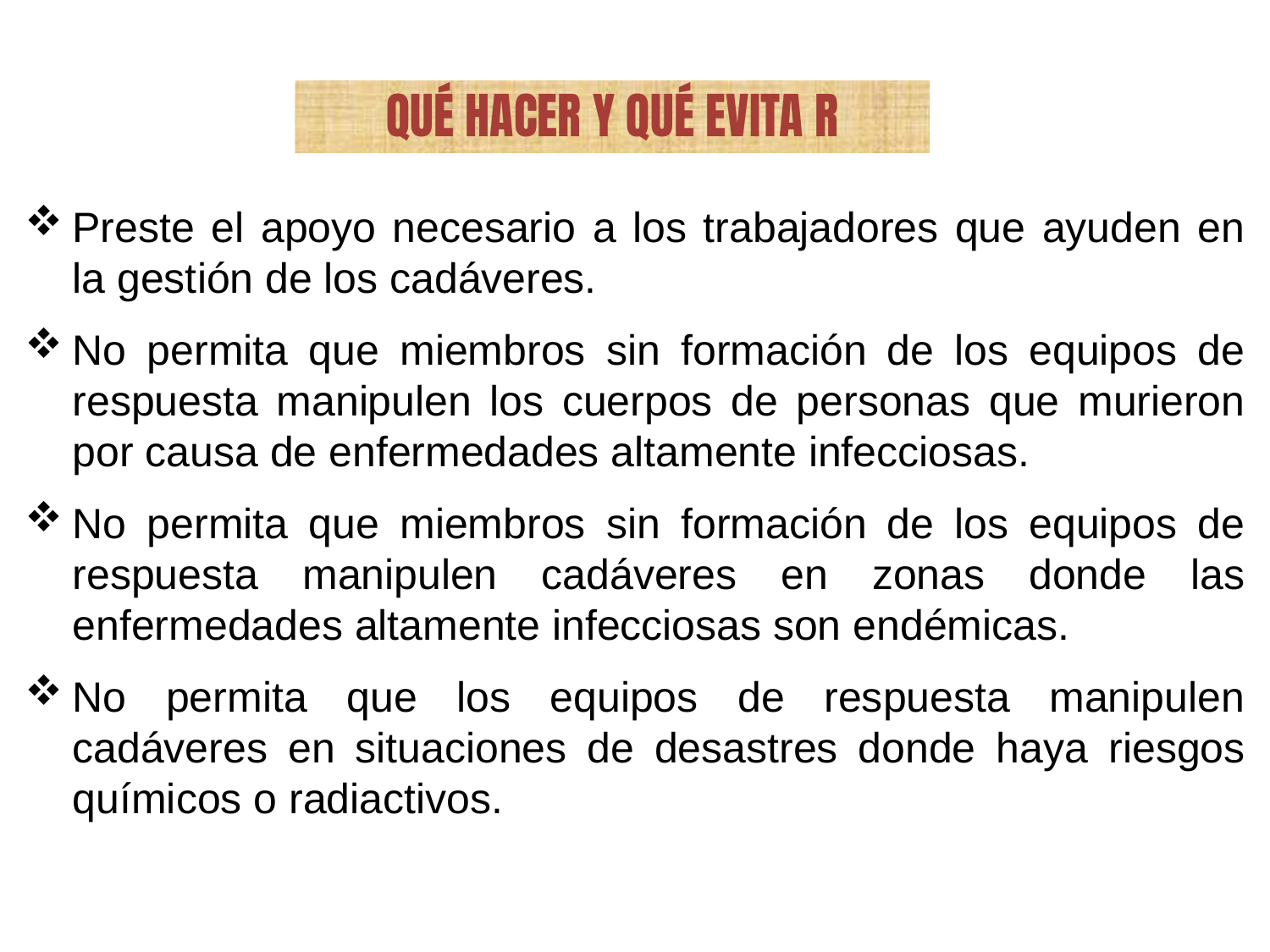

QUÉ HACER Y QUÉ EVITA R
Preste el apoyo necesario a los trabajadores que ayuden en la gestión de los cadáveres.
No permita que miembros sin formación de los equipos de respuesta manipulen los cuerpos de personas que murieron por causa de enfermedades altamente infecciosas.
No permita que miembros sin formación de los equipos de respuesta manipulen cadáveres en zonas donde las enfermedades altamente infecciosas son endémicas.
No permita que los equipos de respuesta manipulen cadáveres en situaciones de desastres donde haya riesgos químicos o radiactivos.